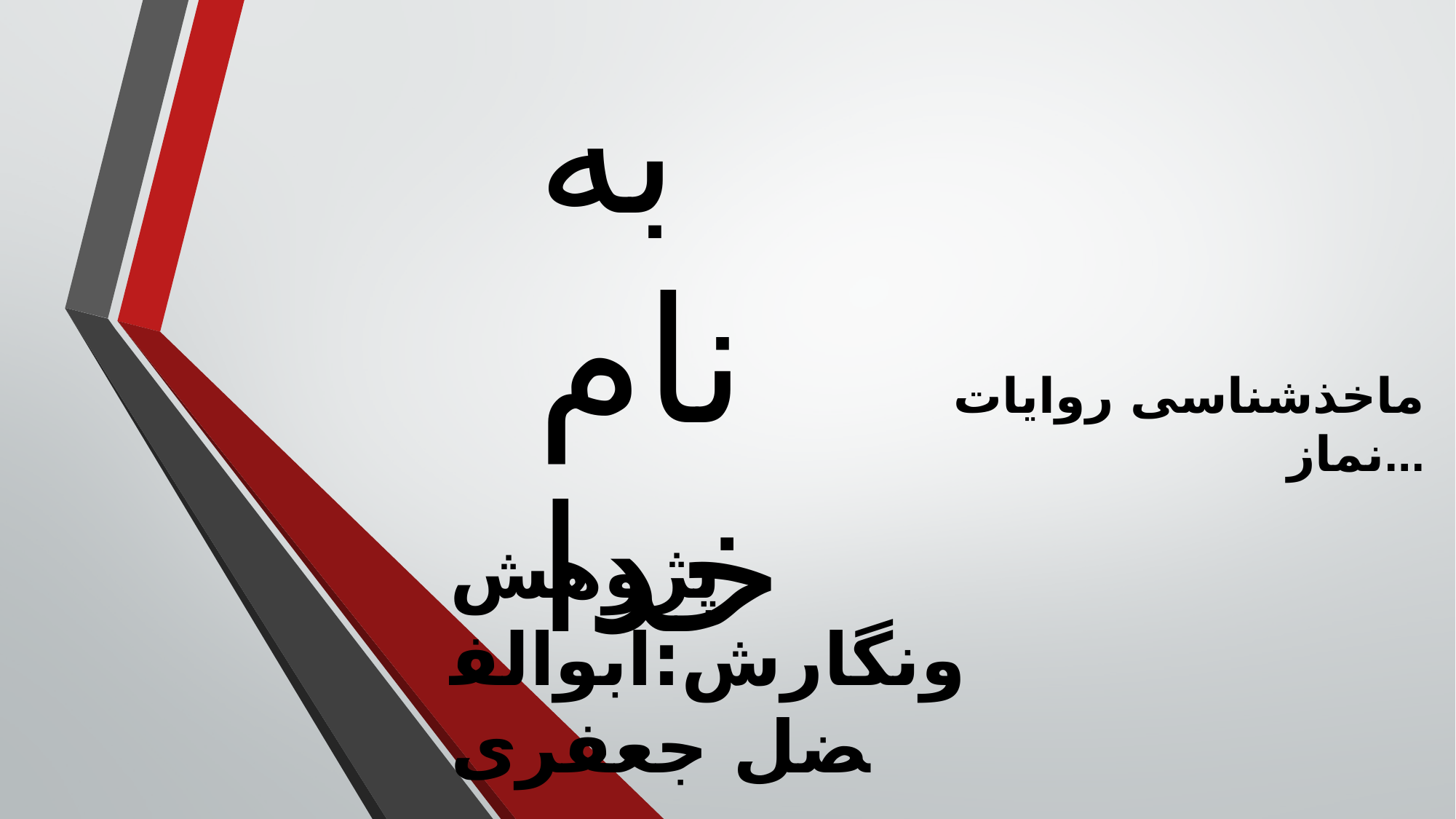

به نام خدا
ماخذشناسی روایات نماز...
پژوهش ونگارش:ابوالفضل جعفری پور